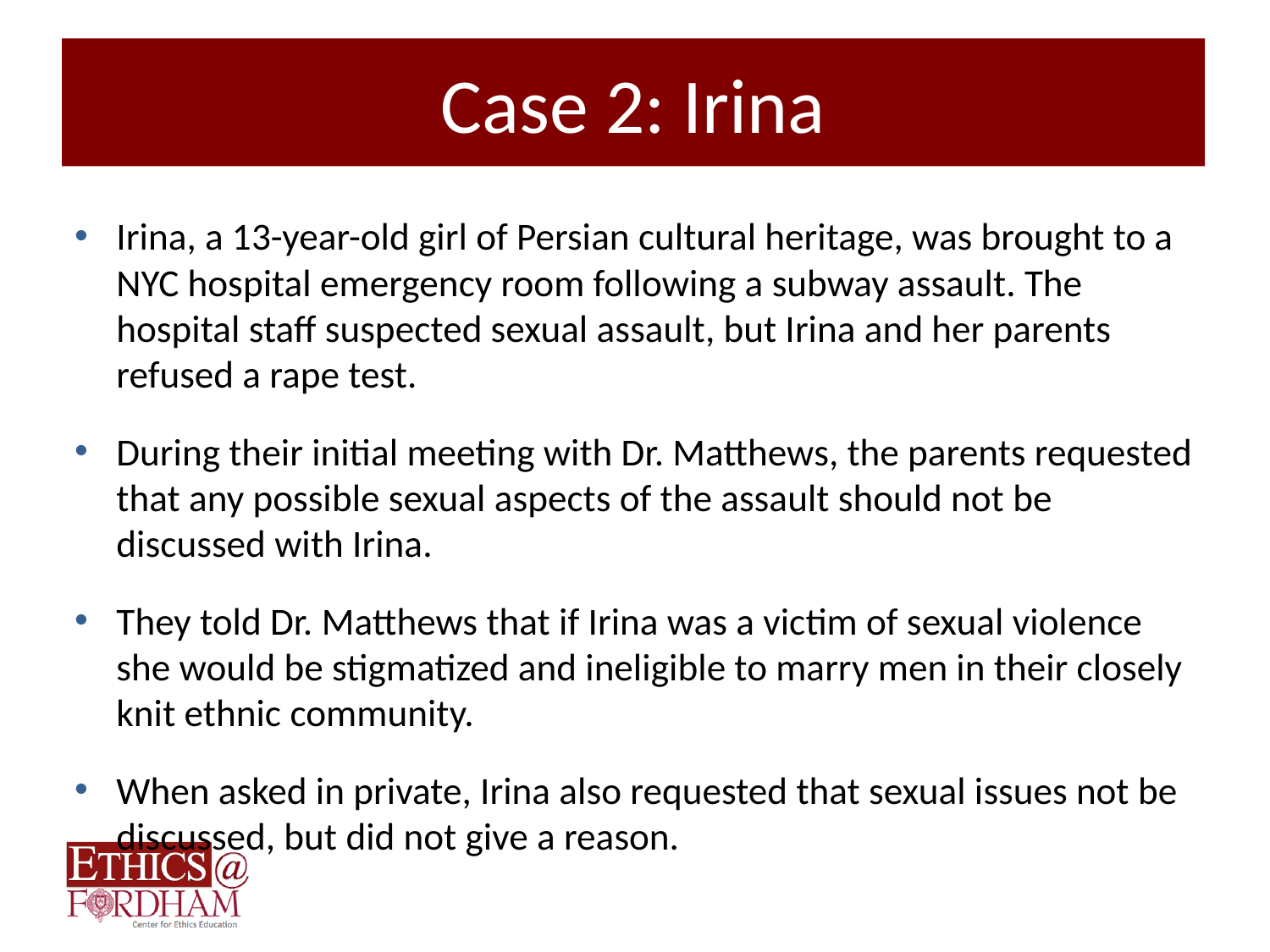

# Case 2: Irina
Irina, a 13-year-old girl of Persian cultural heritage, was brought to a NYC hospital emergency room following a subway assault. The hospital staff suspected sexual assault, but Irina and her parents refused a rape test.

During their initial meeting with Dr. Matthews, the parents requested that any possible sexual aspects of the assault should not be discussed with Irina.

They told Dr. Matthews that if Irina was a victim of sexual violence she would be stigmatized and ineligible to marry men in their closely knit ethnic community.

When asked in private, Irina also requested that sexual issues not be discussed, but did not give a reason.